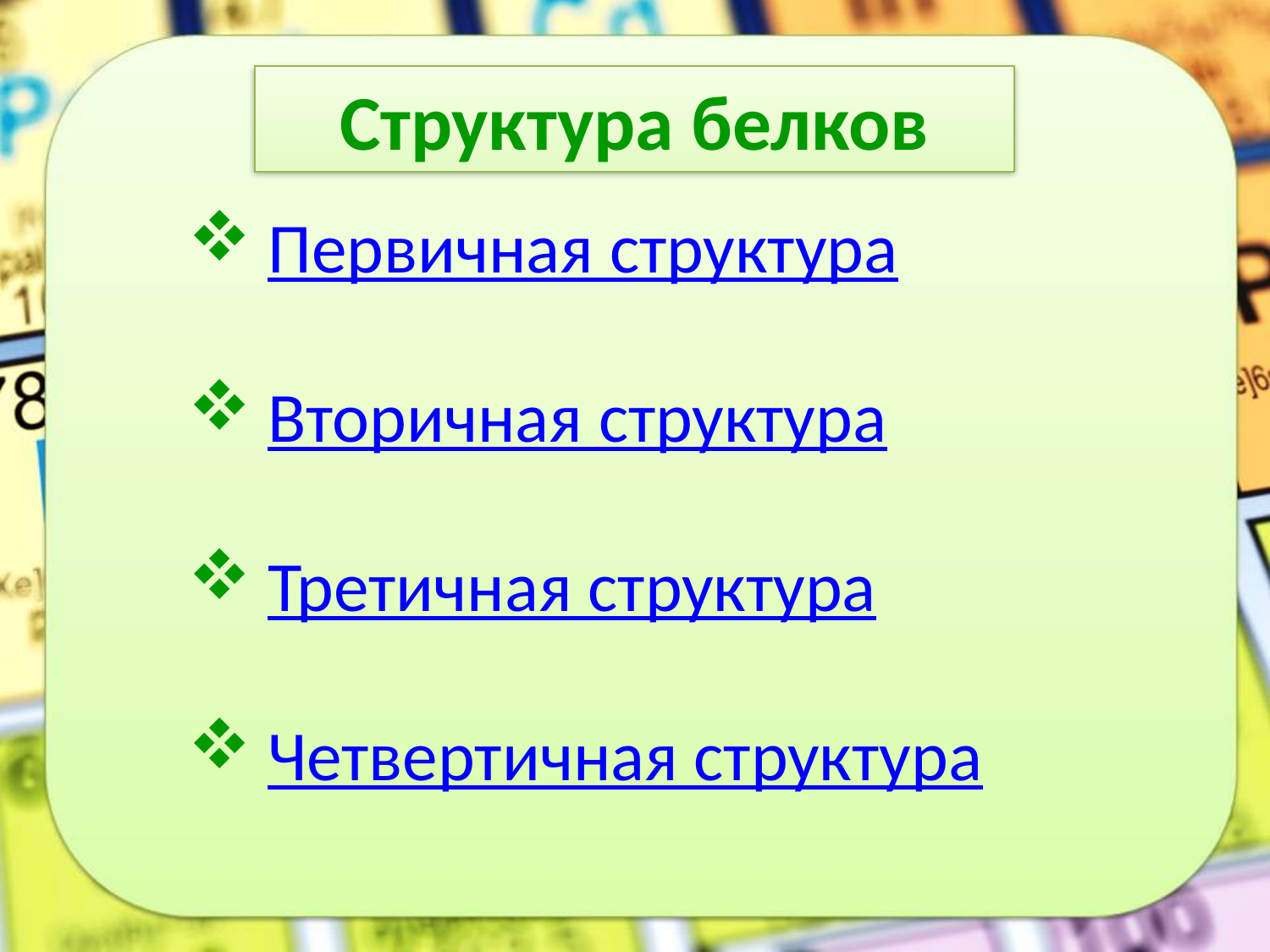

Структура белков
Первичная структура

Вторичная структура

Третичная структура

Четвертичная структура